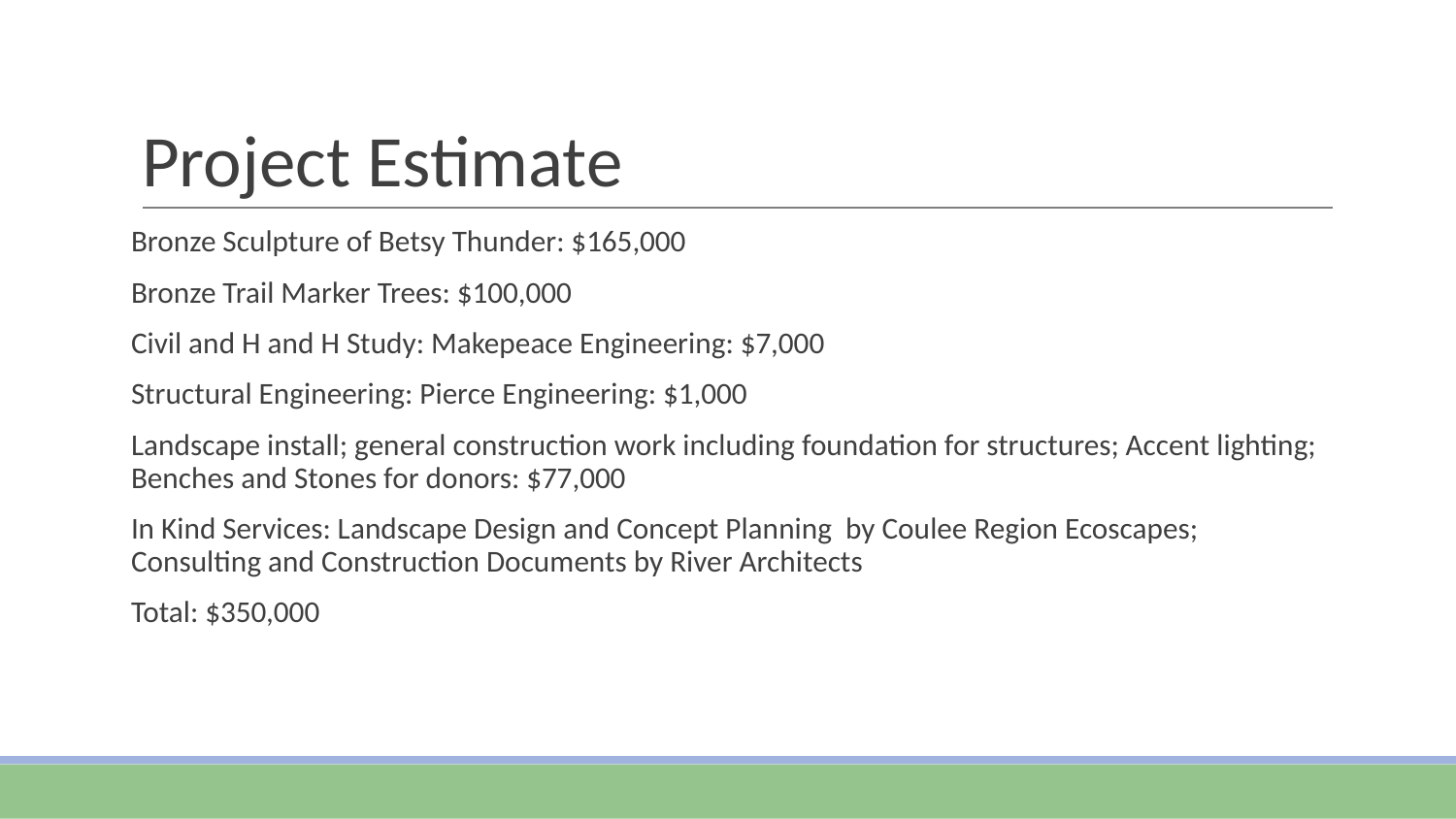

# Project Estimate
Bronze Sculpture of Betsy Thunder: $165,000
Bronze Trail Marker Trees: $100,000
Civil and H and H Study: Makepeace Engineering: $7,000
Structural Engineering: Pierce Engineering: $1,000
Landscape install; general construction work including foundation for structures; Accent lighting; Benches and Stones for donors: $77,000
In Kind Services: Landscape Design and Concept Planning  by Coulee Region Ecoscapes; Consulting and Construction Documents by River Architects
Total: $350,000